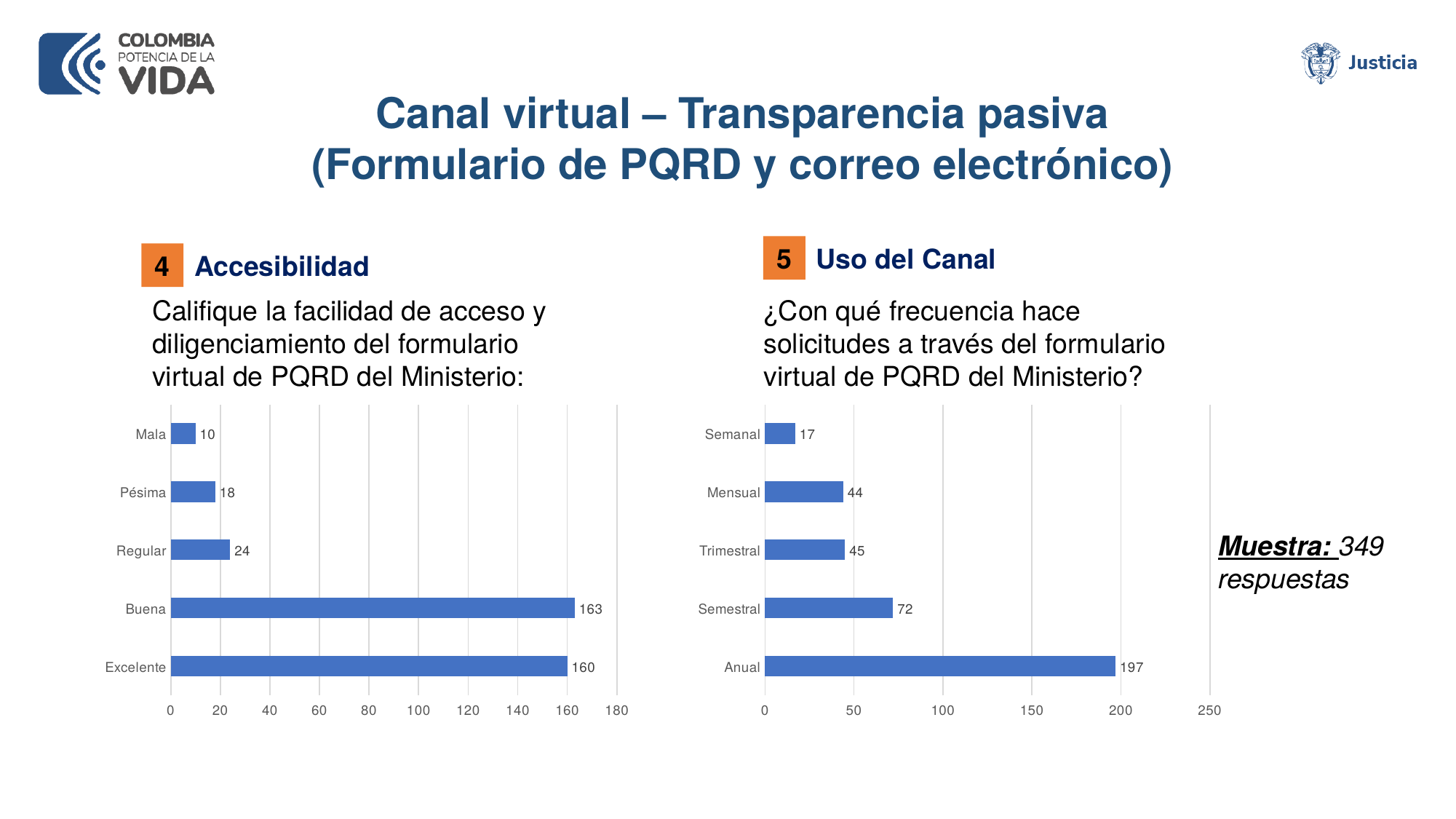

Canal virtual – Transparencia pasiva
(Formulario de PQRD y correo electrónico)
5
Uso del Canal
4
Accesibilidad
Califique la facilidad de acceso y diligenciamiento del formulario virtual de PQRD del Ministerio:
¿Con qué frecuencia hace solicitudes a través del formulario virtual de PQRD del Ministerio?

### Chart

| Category |  |
|---|---|
| Excelente | 160.0 |
| Buena | 163.0 |
| Regular | 24.0 |
| Pésima | 18.0 |
| Mala | 10.0 |

### Chart

| Category |  |
|---|---|
| Anual | 197.0 |
| Semestral | 72.0 |
| Trimestral | 45.0 |
| Mensual | 44.0 |
| Semanal | 17.0 |
Muestra: 349
respuestas
www.---------------.gov.co